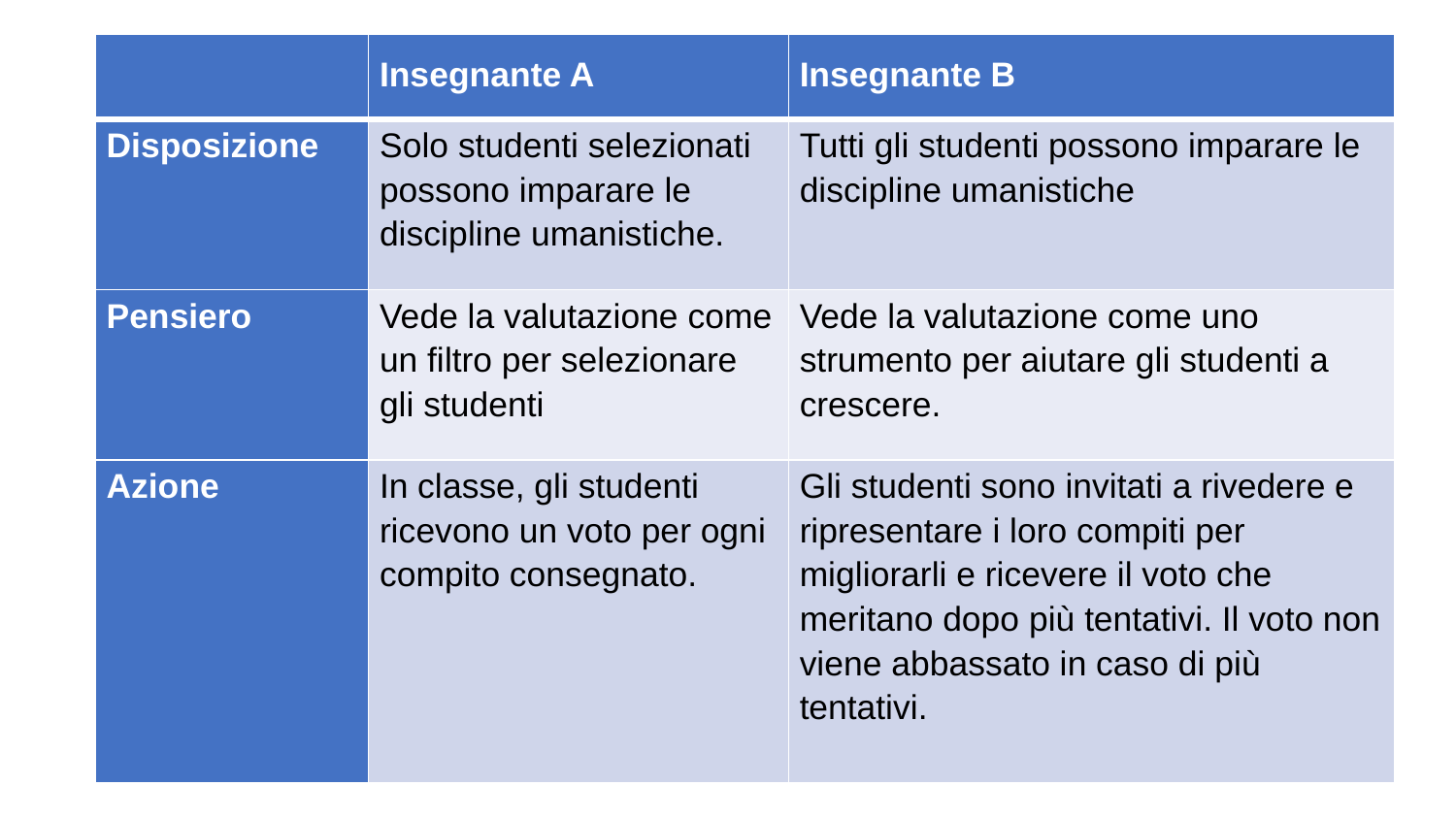

|  | Insegnante A | Insegnante B |
| --- | --- | --- |
| Disposizione | Solo studenti selezionati possono imparare le discipline umanistiche. | Tutti gli studenti possono imparare le discipline umanistiche |
| Pensiero | Vede la valutazione come un filtro per selezionare gli studenti | Vede la valutazione come uno strumento per aiutare gli studenti a crescere. |
| Azione | In classe, gli studenti ricevono un voto per ogni compito consegnato. | Gli studenti sono invitati a rivedere e ripresentare i loro compiti per migliorarli e ricevere il voto che meritano dopo più tentativi. Il voto non viene abbassato in caso di più tentativi. |